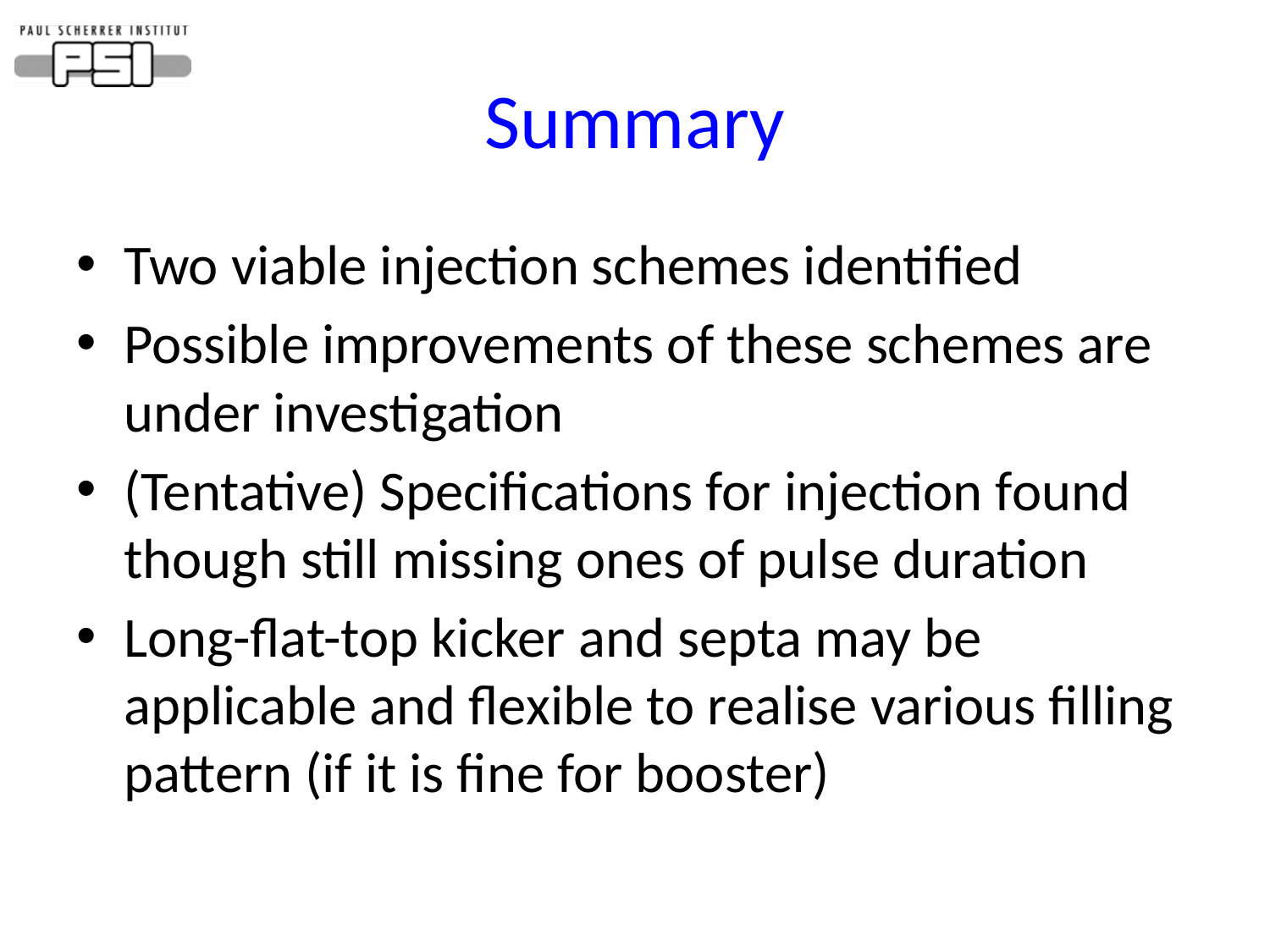

# Summary
Two viable injection schemes identified
Possible improvements of these schemes are under investigation
(Tentative) Specifications for injection found though still missing ones of pulse duration
Long-flat-top kicker and septa may be applicable and flexible to realise various filling pattern (if it is fine for booster)